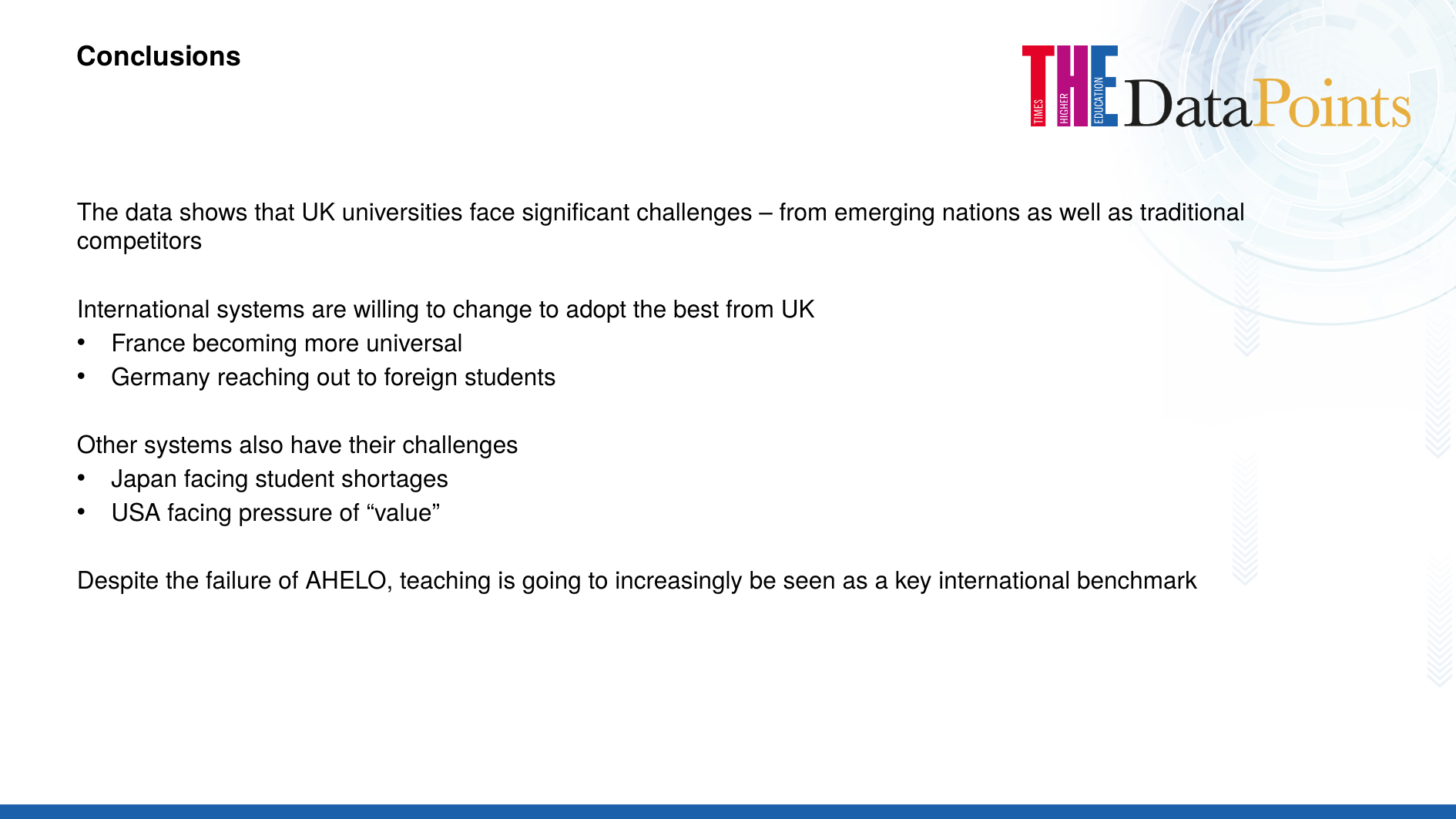

Conclusions
The data shows that UK universities face significant challenges – from emerging nations as well as traditional competitors

International systems are willing to change to adopt the best from UK
France becoming more universal
Germany reaching out to foreign students

Other systems also have their challenges
Japan facing student shortages
USA facing pressure of “value”

Despite the failure of AHELO, teaching is going to increasingly be seen as a key international benchmark